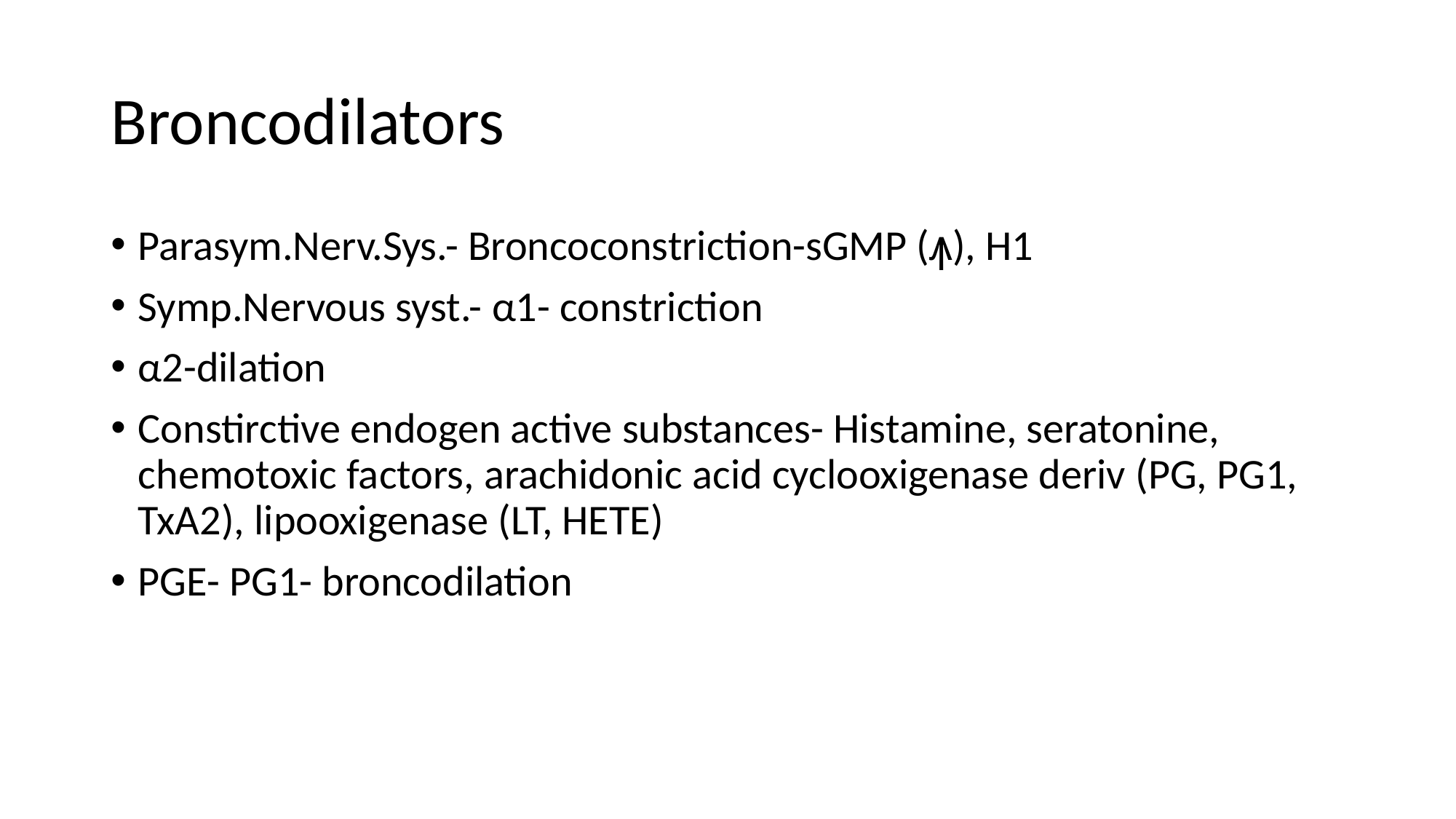

# Broncodilators
Parasym.Nerv.Sys.- Broncoconstriction-sGMP (ꙟ), H1
Symp.Nervous syst.- α1- constriction
α2-dilation
Constirctive endogen active substances- Histamine, seratonine, chemotoxic factors, arachidonic acid cyclooxigenase deriv (PG, PG1, TxA2), lipooxigenase (LT, HETE)
PGE- PG1- broncodilation